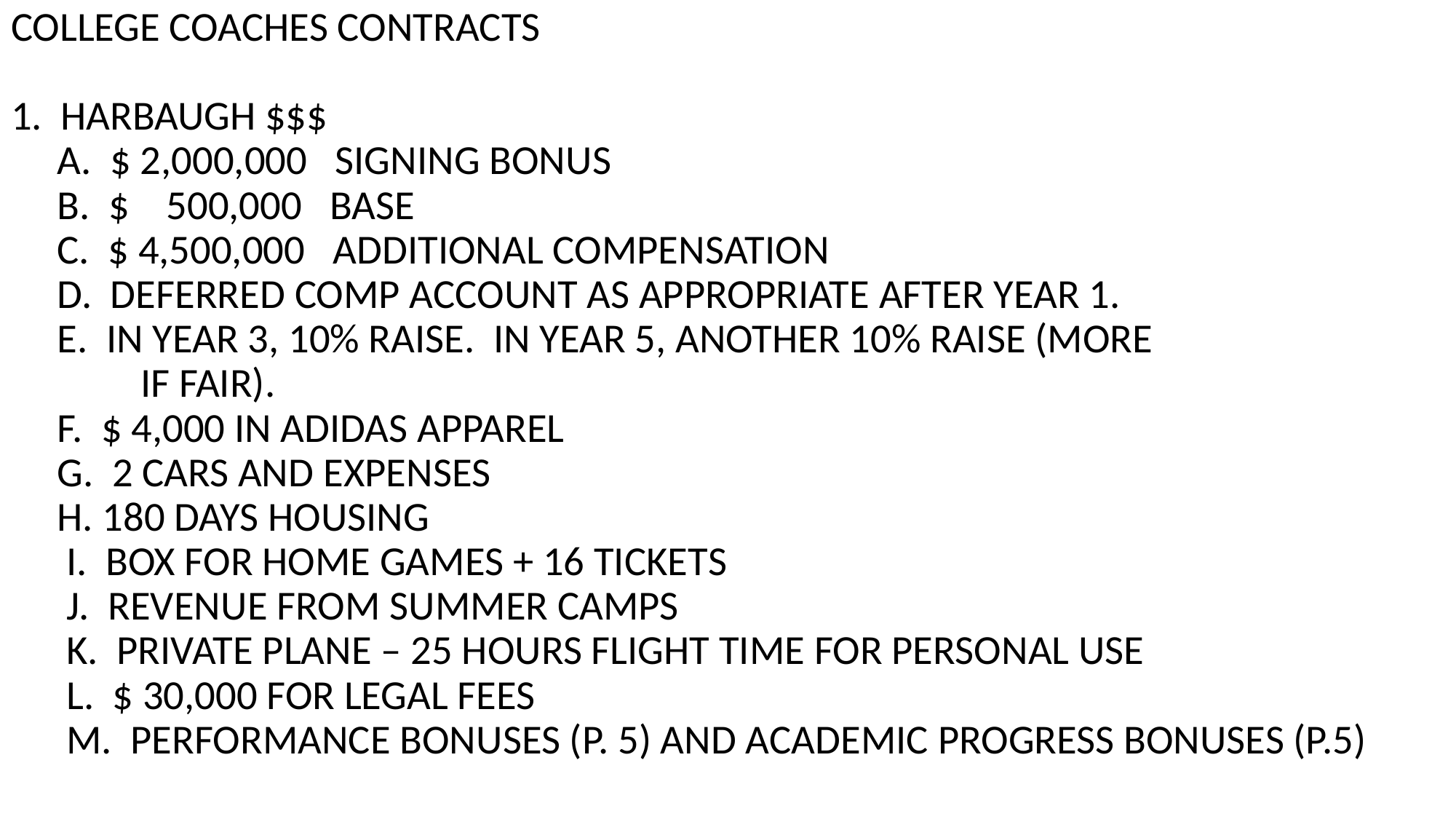

# COLLEGE COACHES CONTRACTS 1.  HARBAUGH $$$ A.  $ 2,000,000   SIGNING BONUS B.  $    500,000   BASE C.  $ 4,500,000   ADDITIONAL COMPENSATION D.  DEFERRED COMP ACCOUNT AS APPROPRIATE AFTER YEAR 1. E.  IN YEAR 3, 10% RAISE.  IN YEAR 5, ANOTHER 10% RAISE (MORE IF FAIR). F.  $ 4,000 IN ADIDAS APPAREL G.  2 CARS AND EXPENSES H. 180 DAYS HOUSING I.  BOX FOR HOME GAMES + 16 TICKETS J.  REVENUE FROM SUMMER CAMPS K.  PRIVATE PLANE – 25 HOURS FLIGHT TIME FOR PERSONAL USE L.  $ 30,000 FOR LEGAL FEES M.  PERFORMANCE BONUSES (P. 5) AND ACADEMIC PROGRESS BONUSES (P.5)